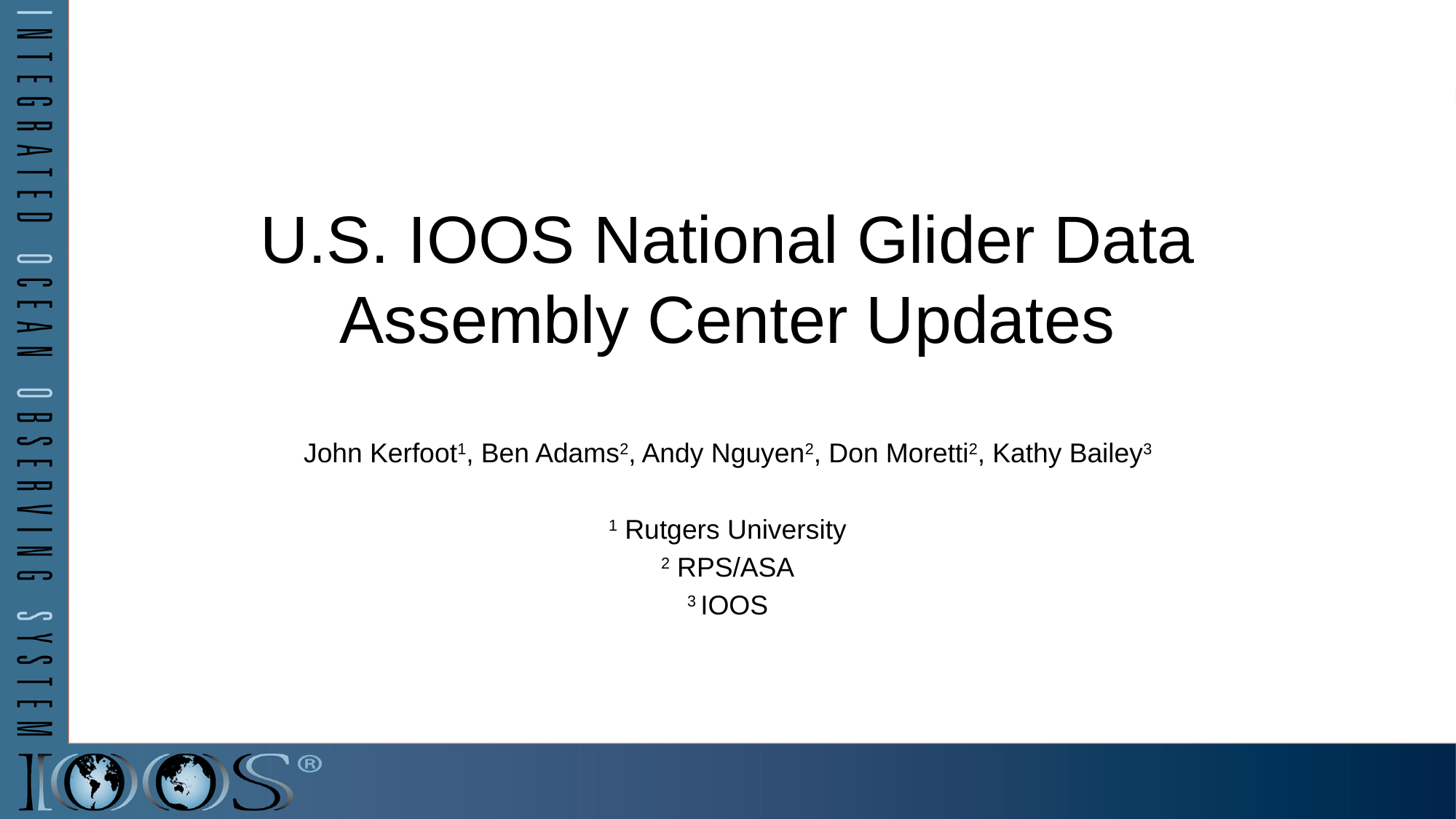

U.S. IOOS National Glider Data Assembly Center Updates
John Kerfoot1, Ben Adams2, Andy Nguyen2, Don Moretti2, Kathy Bailey3

1 Rutgers University
2 RPS/ASA
3 IOOS